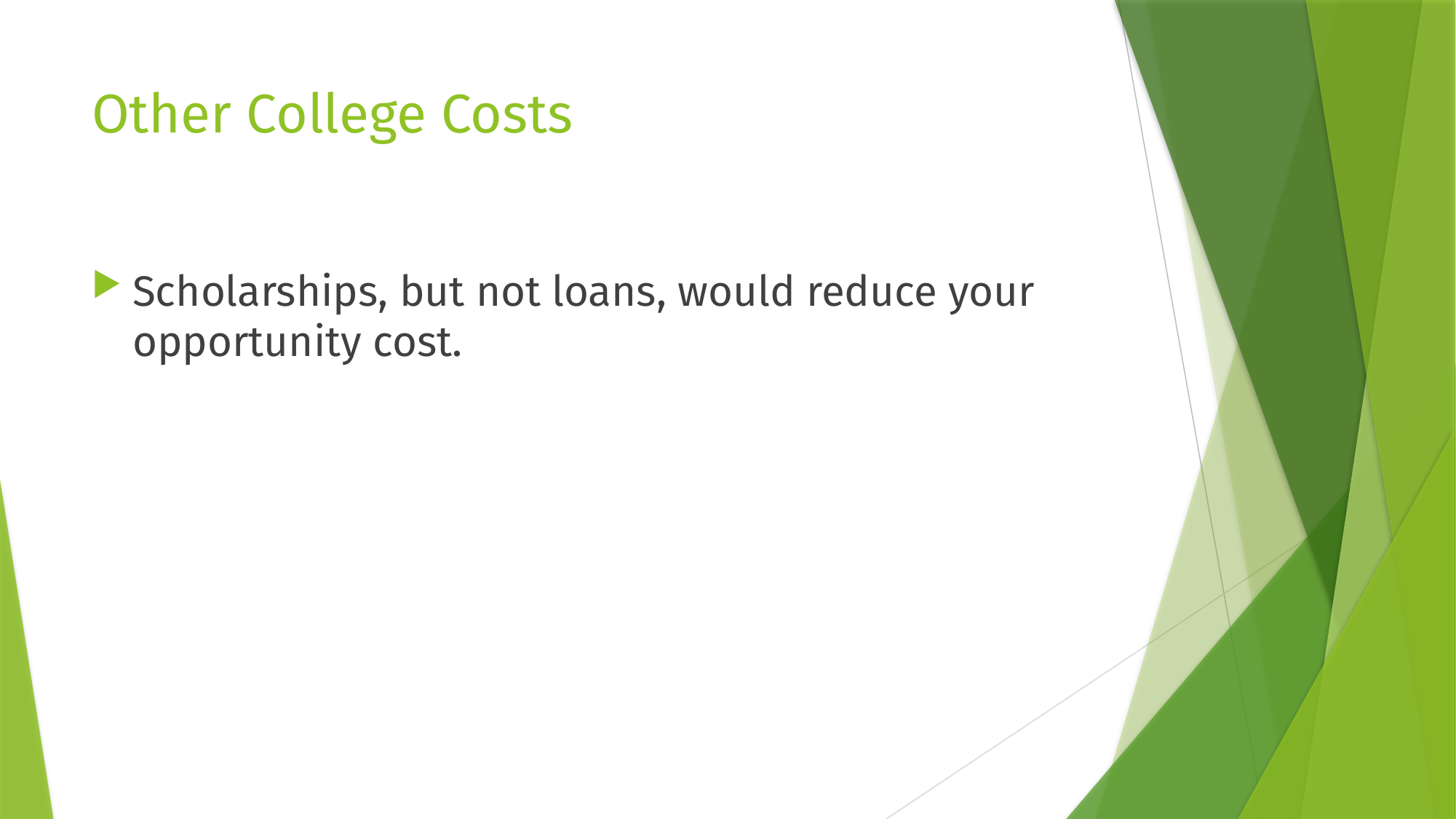

# Other College Costs
Scholarships, but not loans, would reduce your opportunity cost.